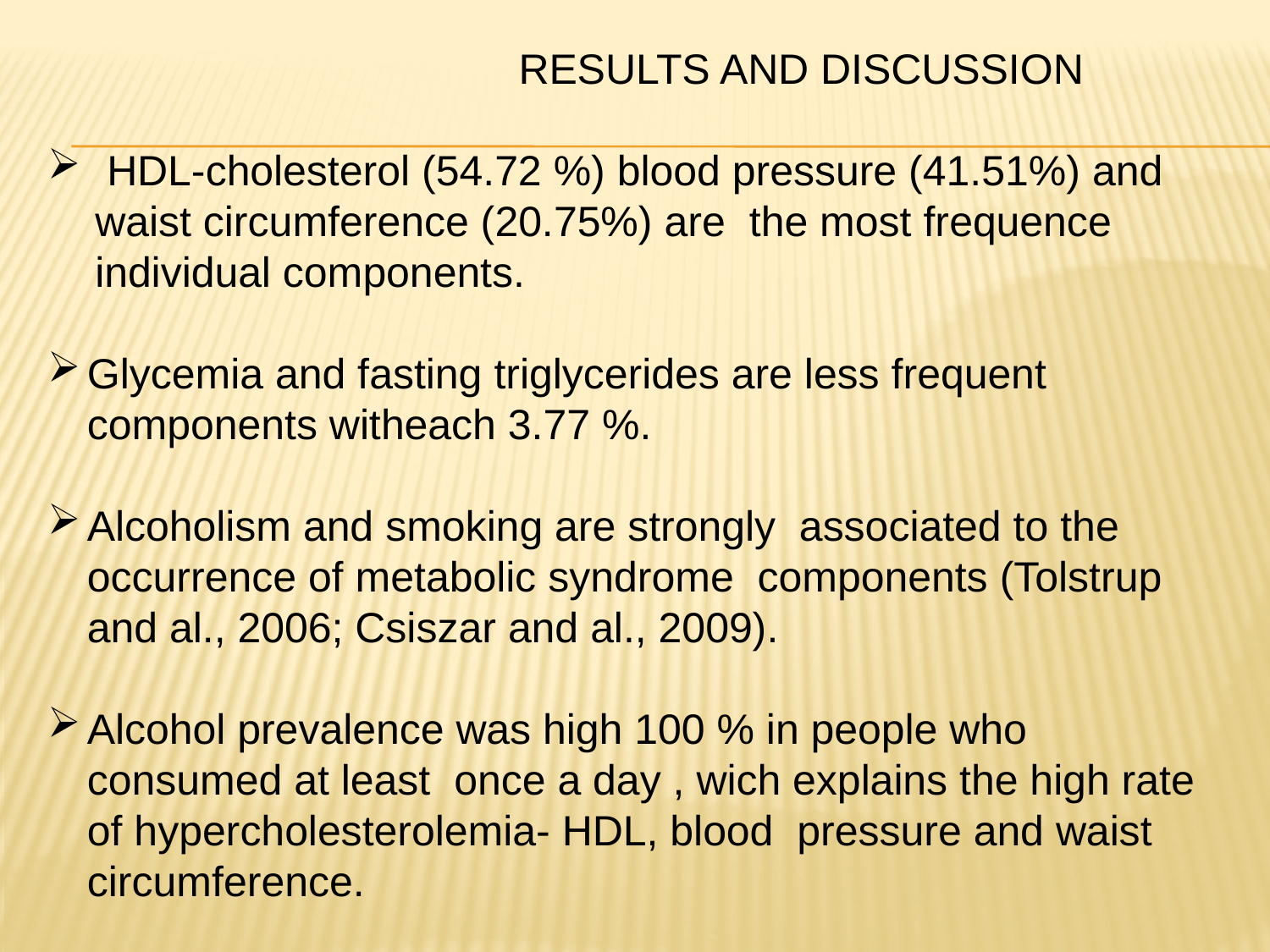

RESULTS AND DISCUSSION

 HDL-cholesterol (54.72 %) blood pressure (41.51%) and waist circumference (20.75%) are  the most frequence  individual components.

Glycemia and fasting triglycerides are less frequent  components witheach 3.77 %.

Alcoholism and smoking are strongly  associated to the occurrence of metabolic syndrome  components (Tolstrup and al., 2006; Csiszar and al., 2009).

Alcohol prevalence was high 100 % in people who  consumed at least  once a day , wich explains the high rate  of hypercholesterolemia- HDL, blood  pressure and waist circumference.